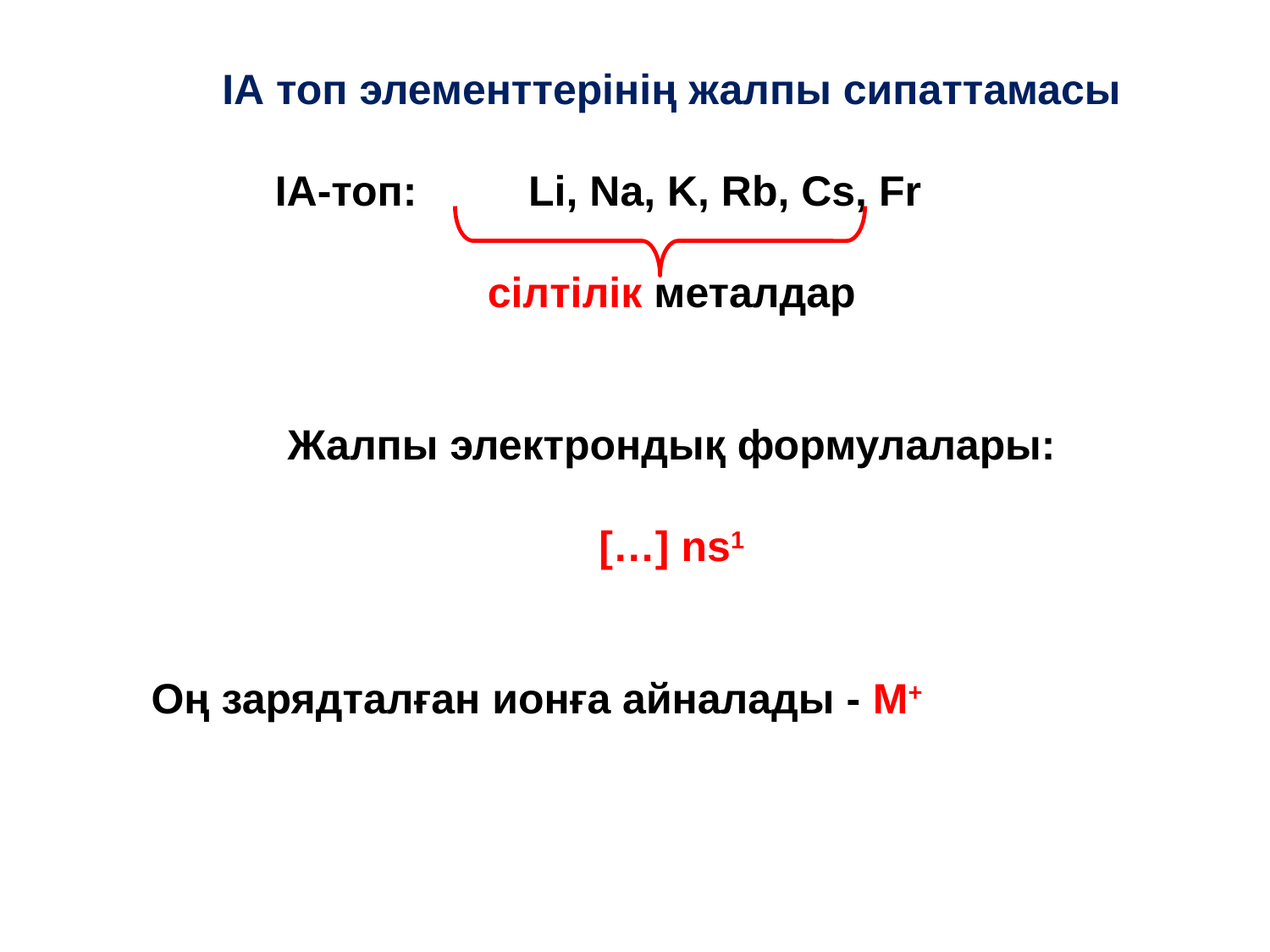

IА топ элементтерінің жалпы сипаттамасы

IА-топ: 	Li, Na, K, Rb, Cs, Fr

сілтілік металдар

Жалпы электрондық формулалары:

[…] ns1

Оң зарядталған ионға айналады - M+